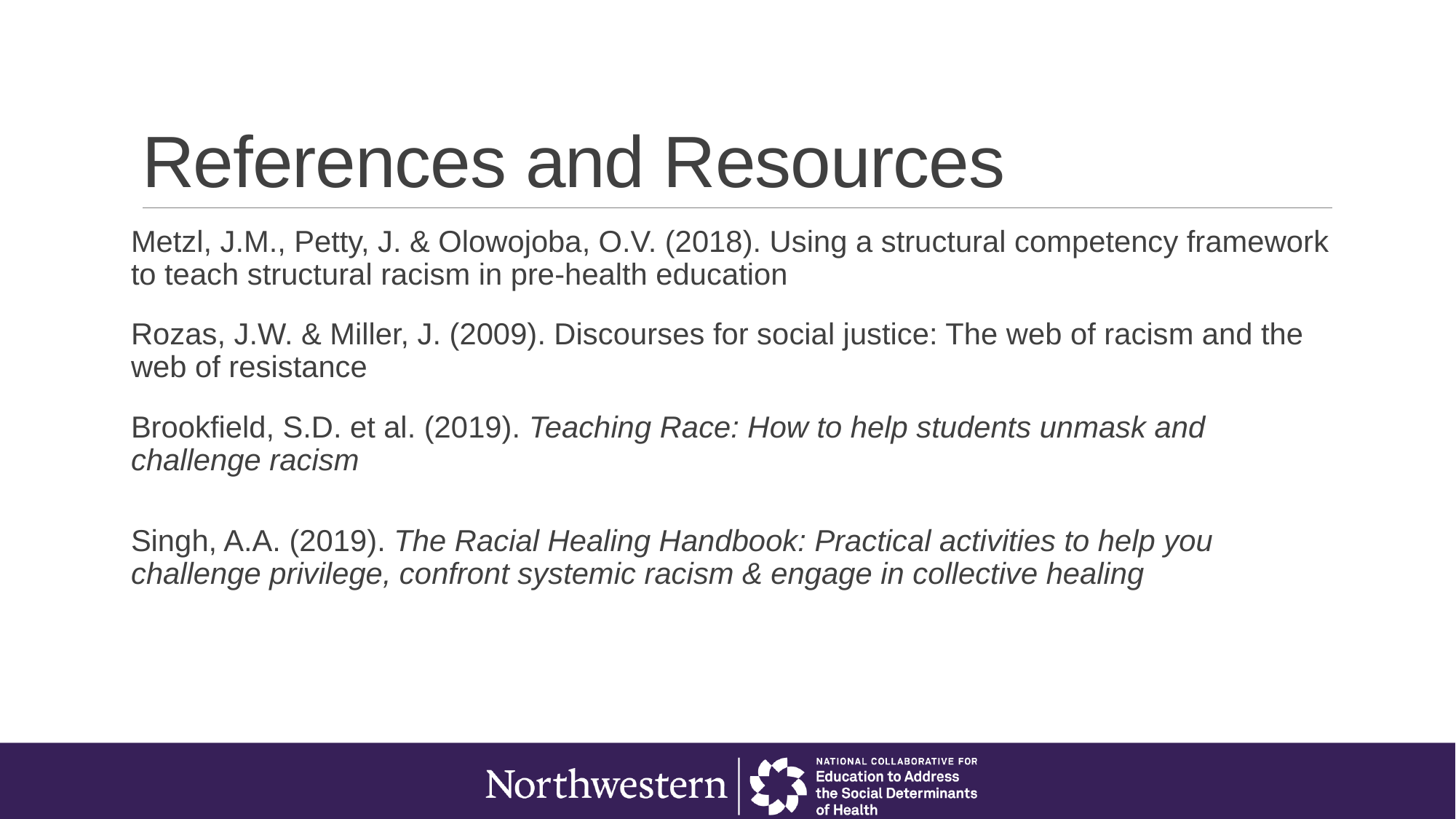

# References and Resources
Metzl, J.M., Petty, J. & Olowojoba, O.V. (2018). Using a structural competency framework to teach structural racism in pre-health education
Rozas, J.W. & Miller, J. (2009). Discourses for social justice: The web of racism and the web of resistance
Brookfield, S.D. et al. (2019). Teaching Race: How to help students unmask and challenge racism
Singh, A.A. (2019). The Racial Healing Handbook: Practical activities to help you challenge privilege, confront systemic racism & engage in collective healing